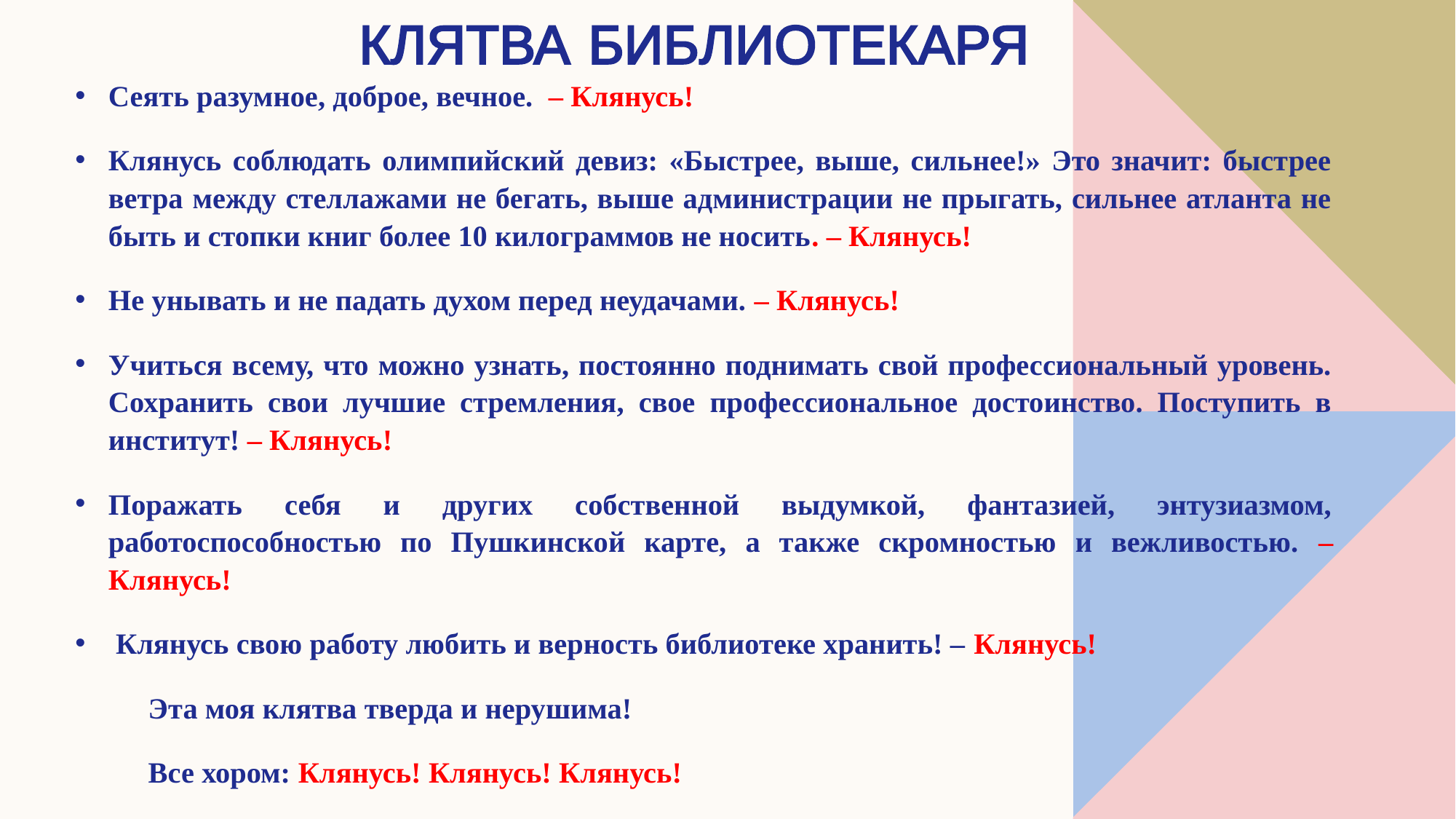

# Клятва библиотекаря

Сеять разумное, доброе, вечное.  – Клянусь!
Клянусь соблюдать олимпийский девиз: «Быстрее, выше, сильнее!» Это значит: быстрее ветра между стеллажами не бегать, выше администрации не прыгать, сильнее атланта не быть и стопки книг более 10 килограммов не носить. – Клянусь!
Не унывать и не падать духом перед неудачами. – Клянусь!
Учиться всему, что можно узнать, постоянно поднимать свой профессиональный уровень. Сохранить свои лучшие стремления, свое профессиональное достоинство. Поступить в институт! – Клянусь!
Поражать себя и других собственной выдумкой, фантазией, энтузиазмом, работоспособностью по Пушкинской карте, а также скромностью и вежливостью. – Клянусь!
 Клянусь свою работу любить и верность библиотеке хранить! – Клянусь!
Эта моя клятва тверда и нерушима!
Все хором: Клянусь! Клянусь! Клянусь!